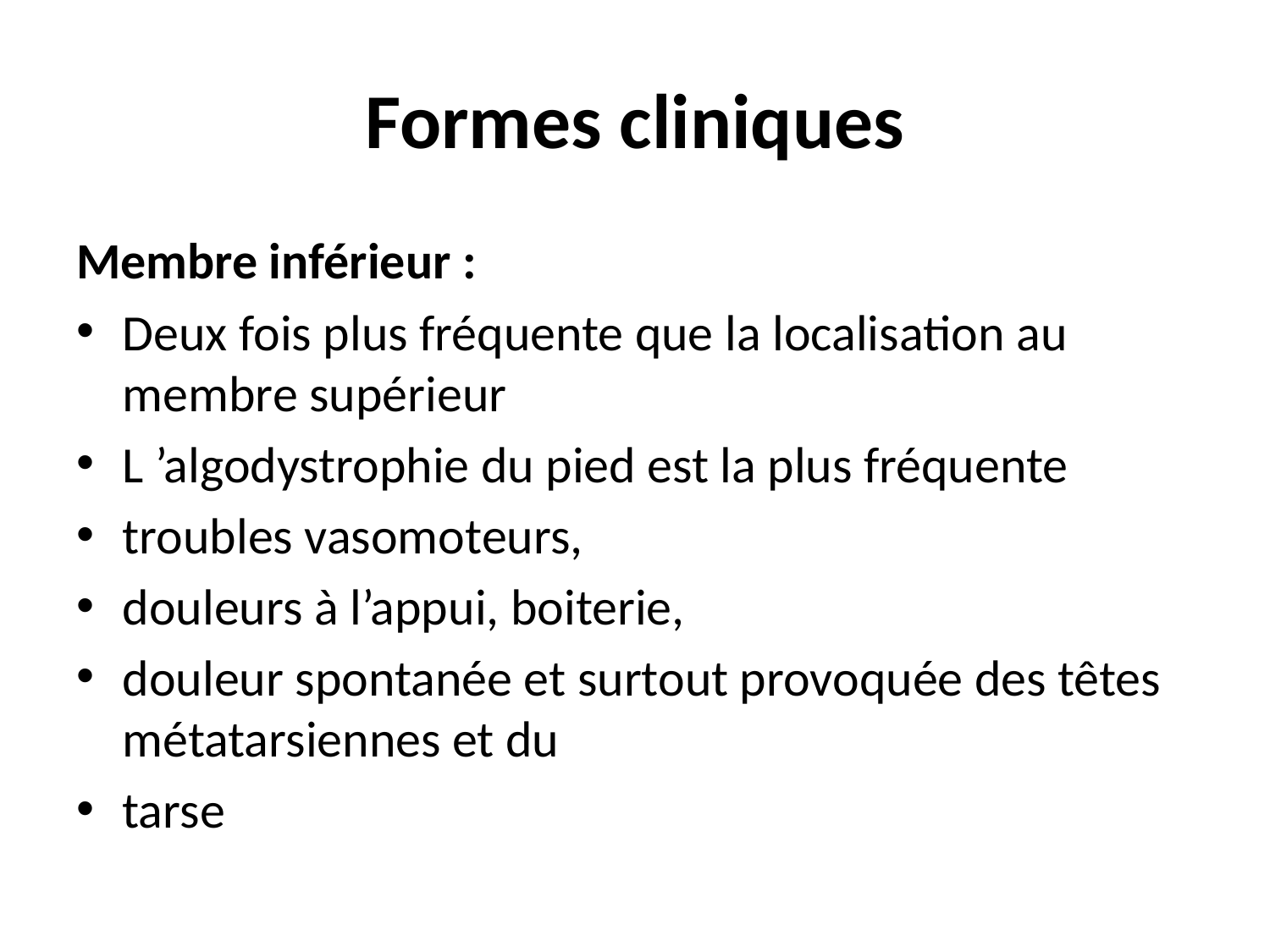

# Formes cliniques
Membre inférieur :
Deux fois plus fréquente que la localisation au membre supérieur
L ’algodystrophie du pied est la plus fréquente
troubles vasomoteurs,
douleurs à l’appui, boiterie,
douleur spontanée et surtout provoquée des têtes métatarsiennes et du
tarse